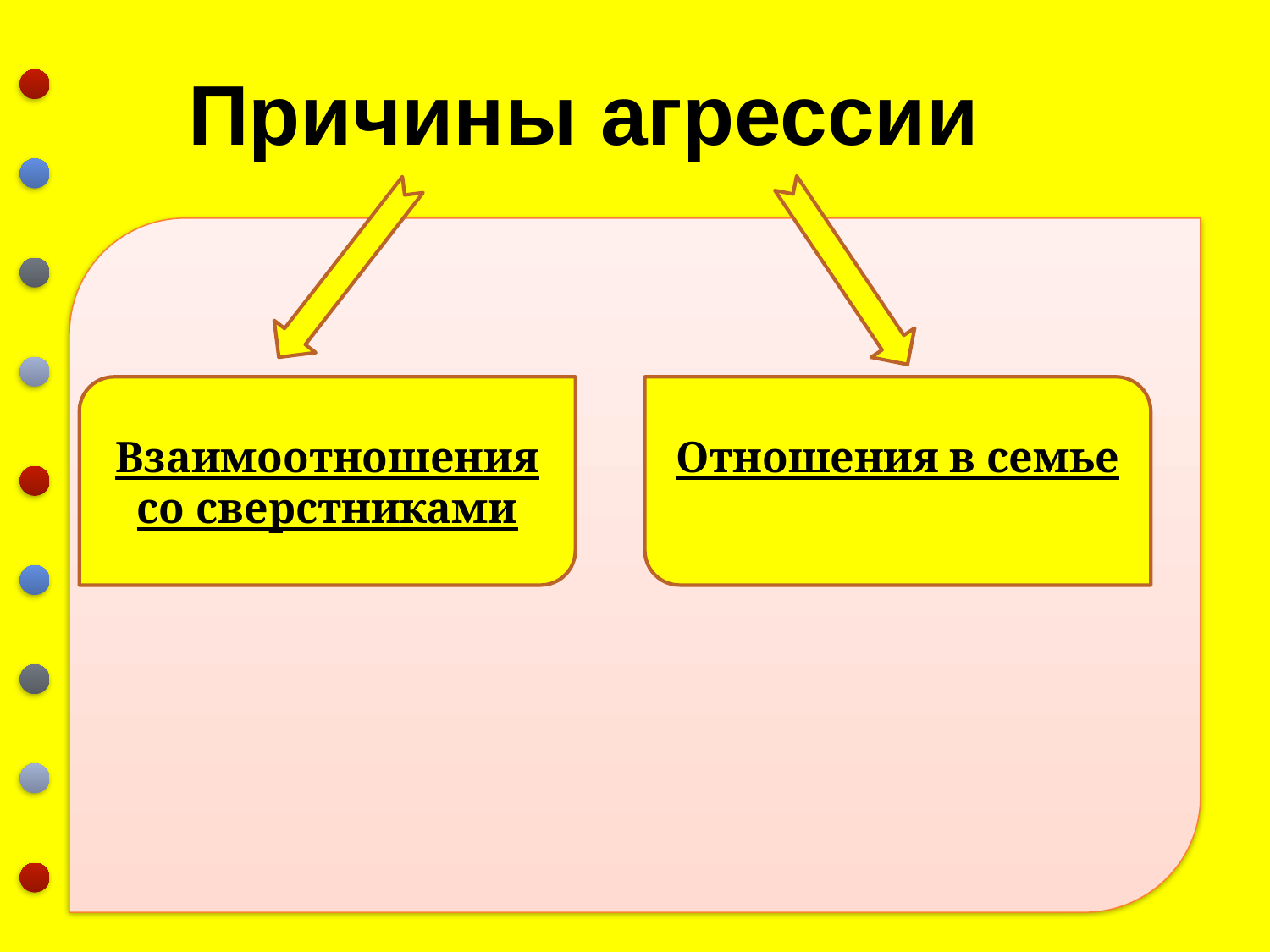

# Причины агрессии

Взаимоотношения со сверстниками
Отношения в семье